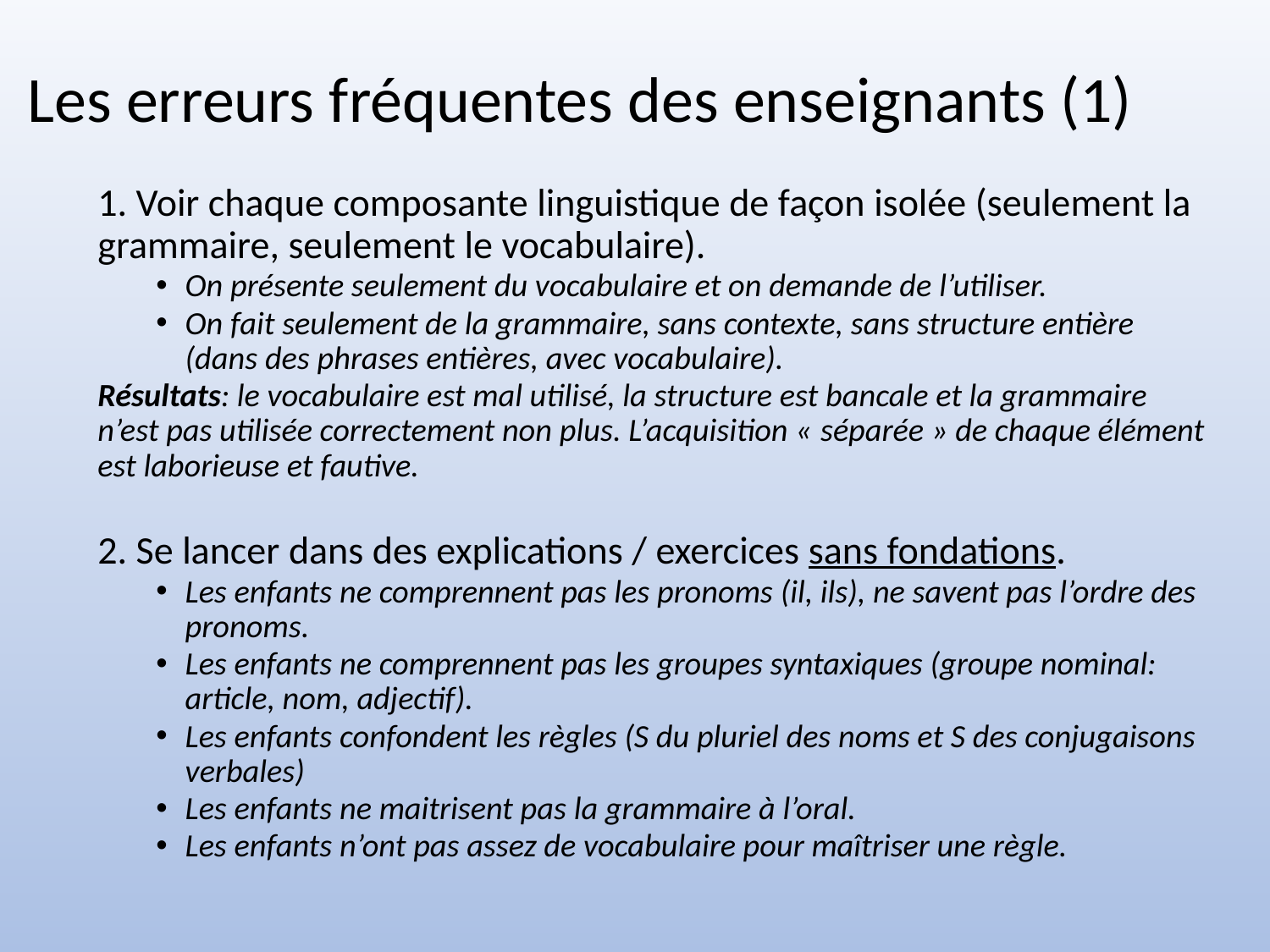

# Les erreurs fréquentes des enseignants (1)
1. Voir chaque composante linguistique de façon isolée (seulement la grammaire, seulement le vocabulaire).
On présente seulement du vocabulaire et on demande de l’utiliser.
On fait seulement de la grammaire, sans contexte, sans structure entière (dans des phrases entières, avec vocabulaire).
Résultats: le vocabulaire est mal utilisé, la structure est bancale et la grammaire n’est pas utilisée correctement non plus. L’acquisition « séparée » de chaque élément est laborieuse et fautive.

2. Se lancer dans des explications / exercices sans fondations.
Les enfants ne comprennent pas les pronoms (il, ils), ne savent pas l’ordre des pronoms.
Les enfants ne comprennent pas les groupes syntaxiques (groupe nominal: article, nom, adjectif).
Les enfants confondent les règles (S du pluriel des noms et S des conjugaisons verbales)
Les enfants ne maitrisent pas la grammaire à l’oral.
Les enfants n’ont pas assez de vocabulaire pour maîtriser une règle.